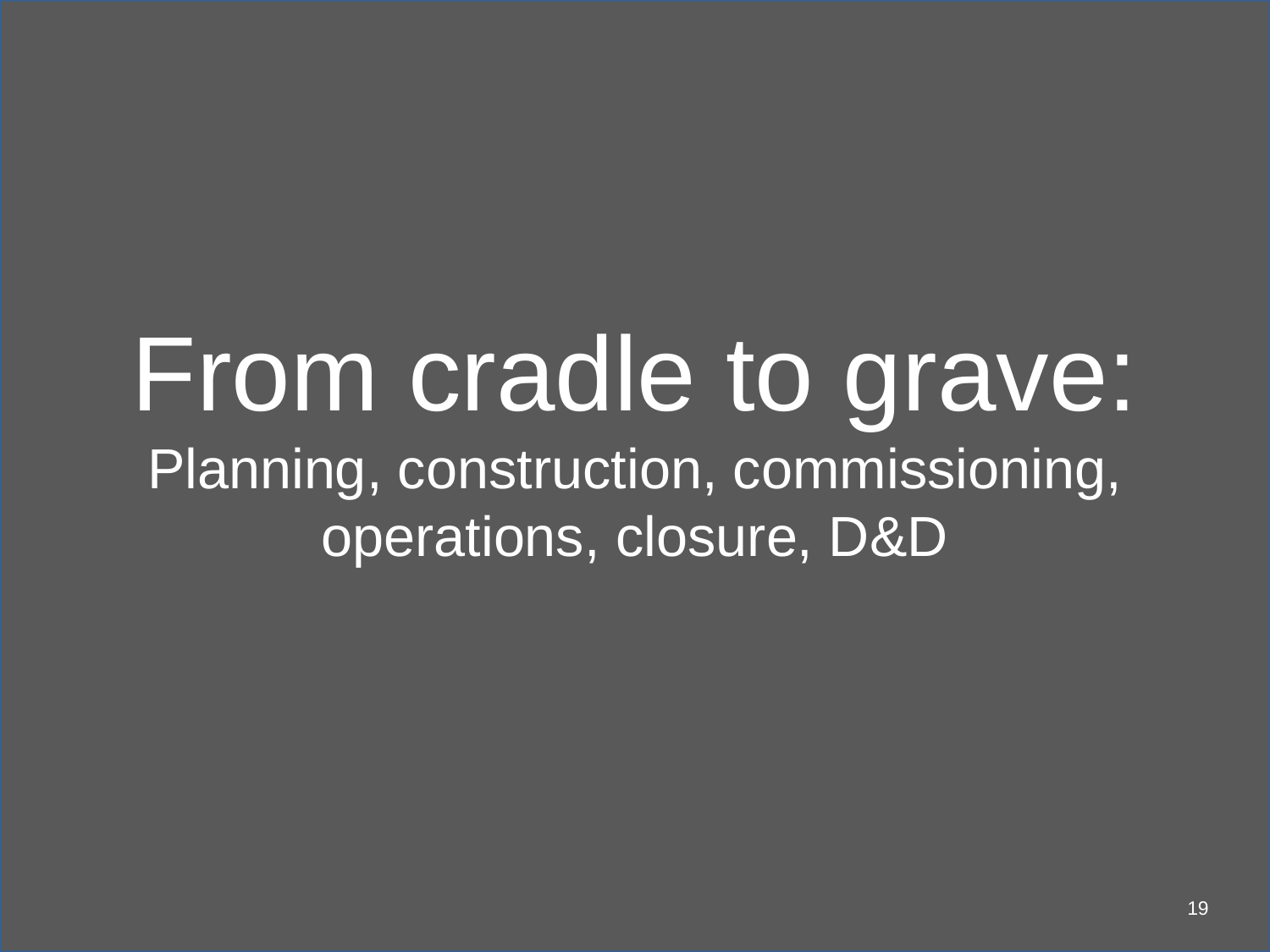

# From cradle to grave: Planning, construction, commissioning, operations, closure, D&D
19